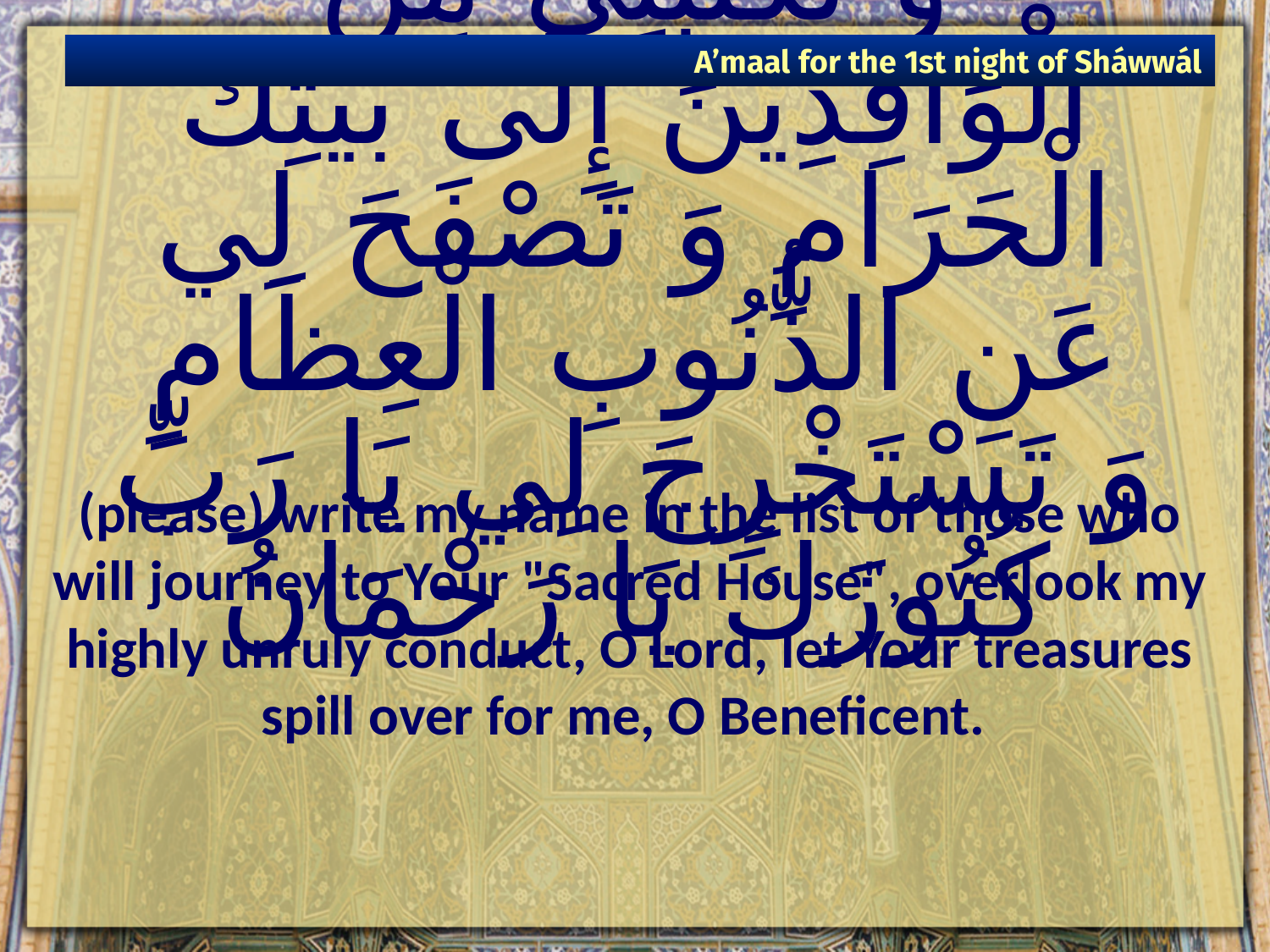

A’maal for the 1st night of Sháwwál
# وَ تَكْتُبَنِي مِنَ الْوَافِدِينَ إِلَى بَيْتِكَ الْحَرَامِ وَ تَصْفَحَ لِي عَنِ الذُّنُوبِ الْعِظَامِ وَ تَسْتَخْرِجَ لِي يَا رَبِّ كُنُوزَكَ يَا رَحْمَانُ‏
(please) write my name in the list of those who will journey to Your "Sacred House", overlook my highly unruly conduct, O Lord, let Your treasures spill over for me, O Beneficent.